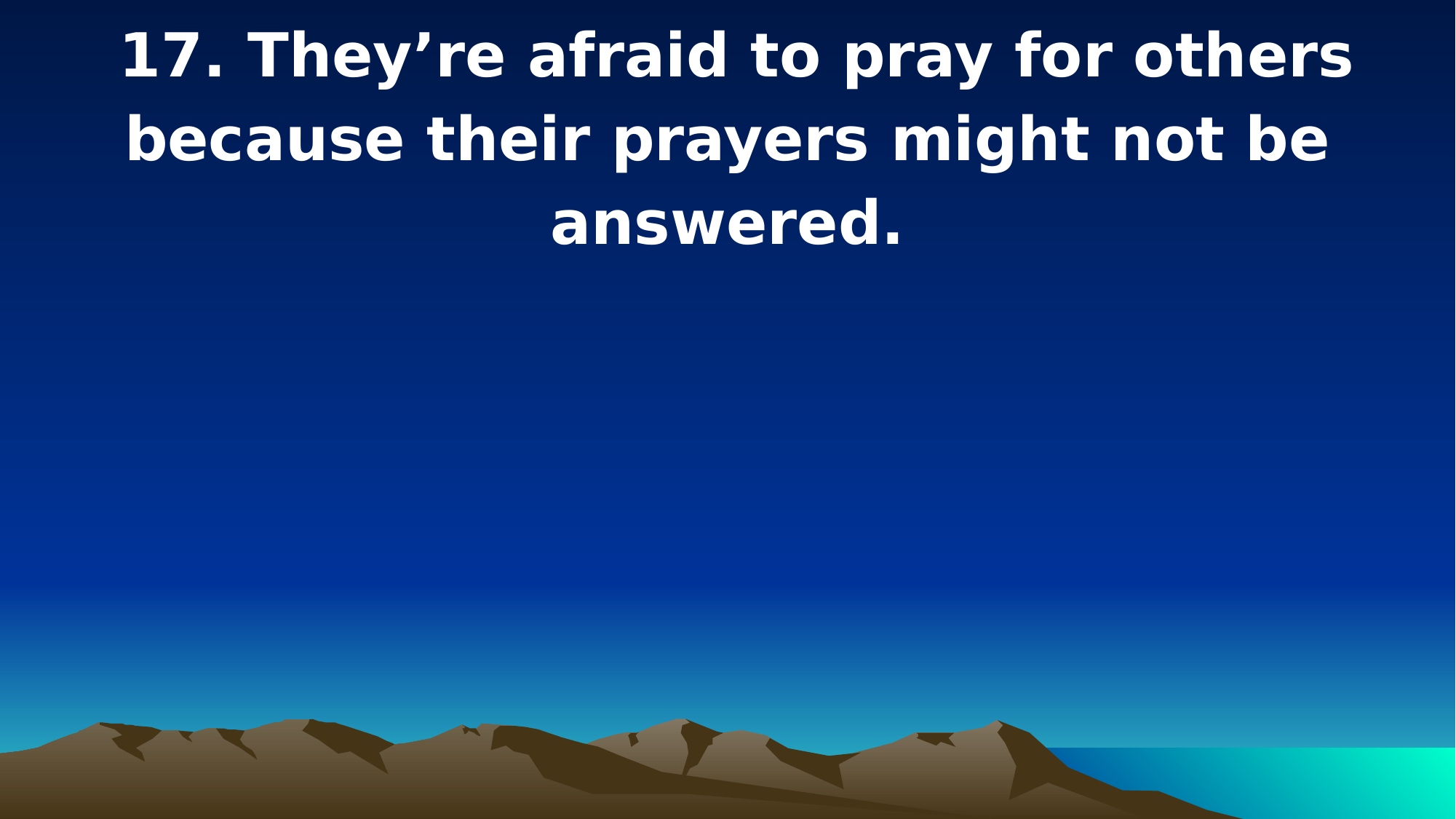

17. They’re afraid to pray for others because their prayers might not be answered.